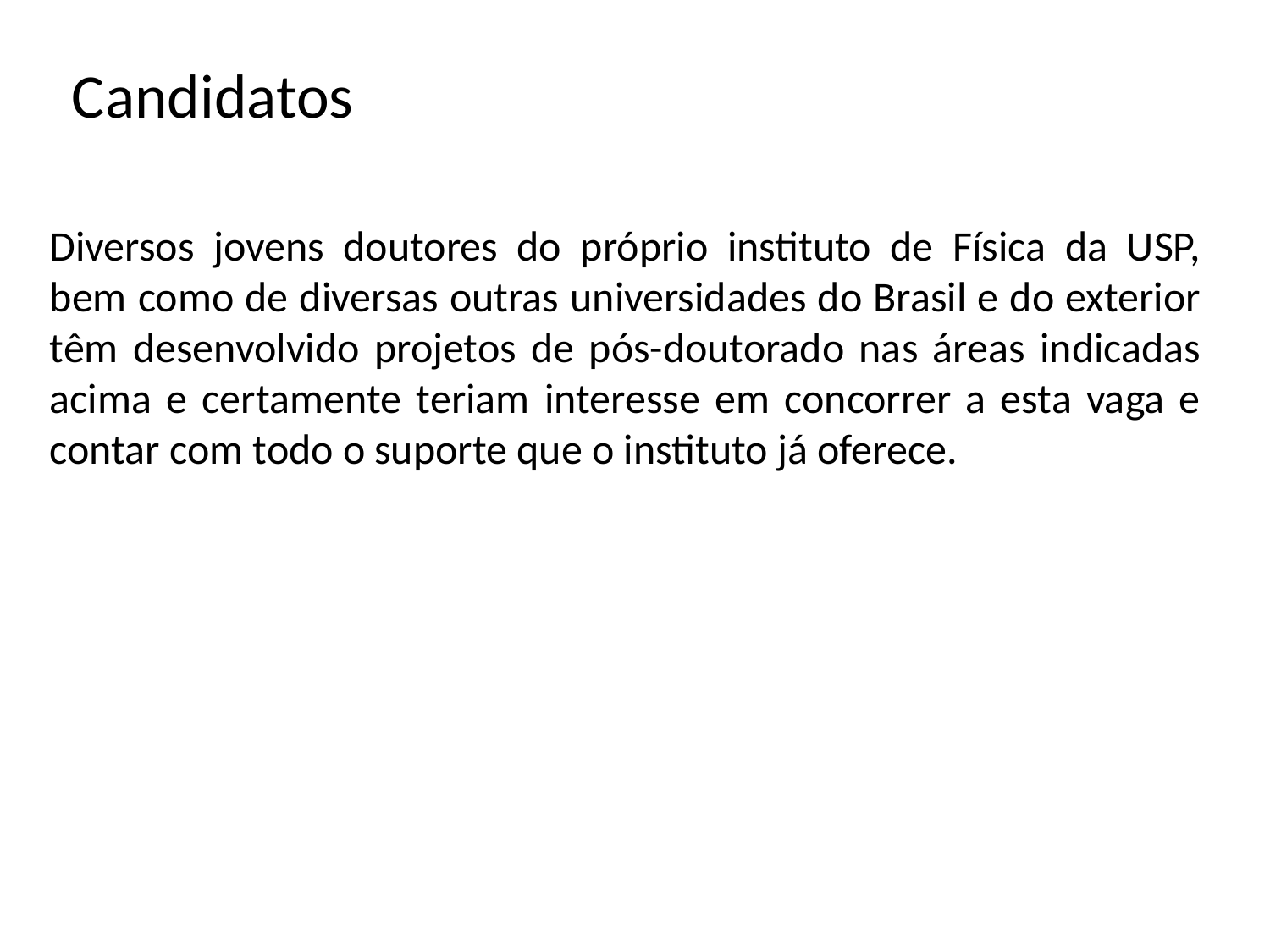

# Candidatos
Diversos jovens doutores do próprio instituto de Física da USP, bem como de diversas outras universidades do Brasil e do exterior têm desenvolvido projetos de pós-doutorado nas áreas indicadas acima e certamente teriam interesse em concorrer a esta vaga e contar com todo o suporte que o instituto já oferece.